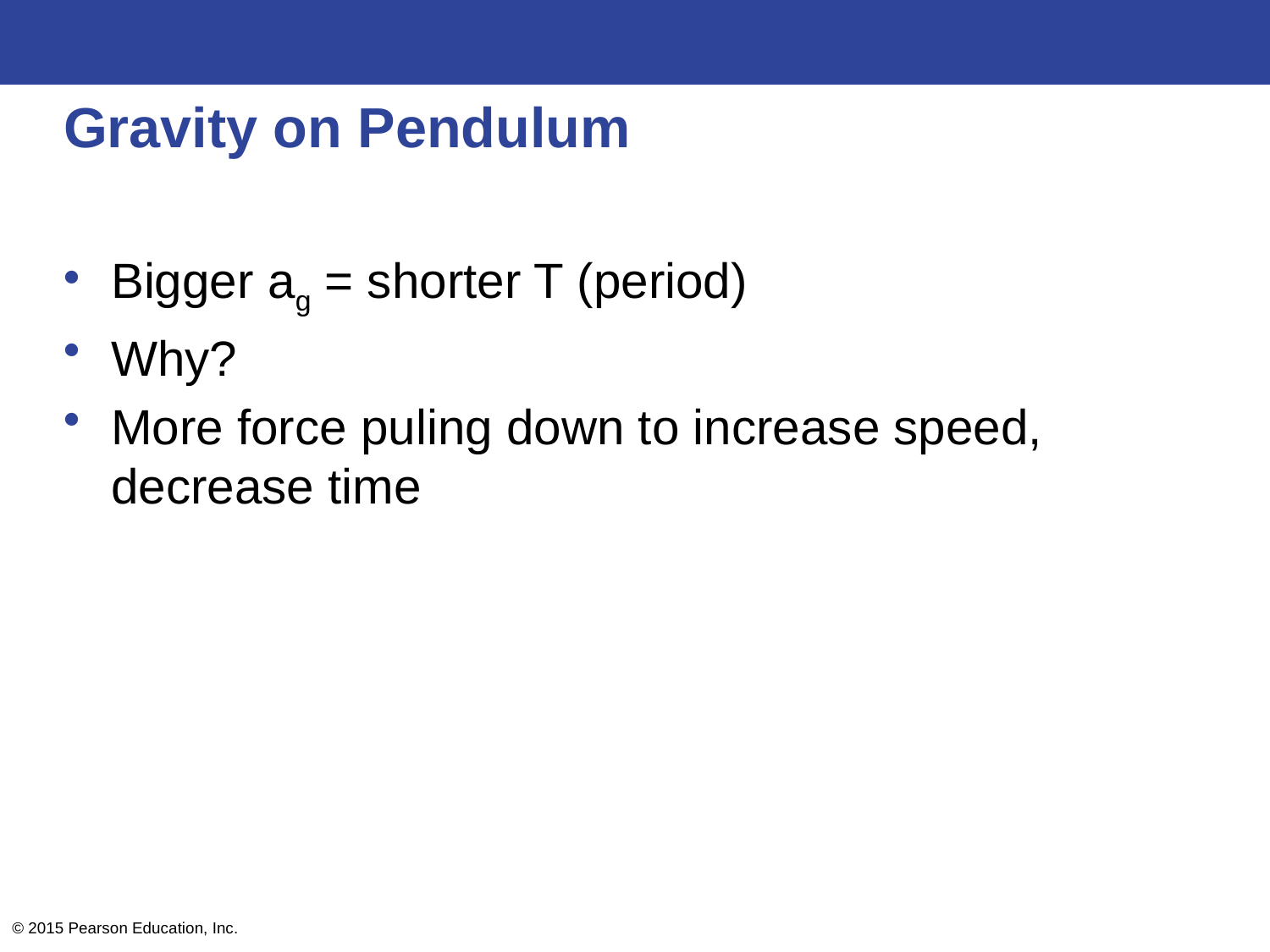

# Gravity on Pendulum
Bigger ag = shorter T (period)
Why?
More force puling down to increase speed, decrease time